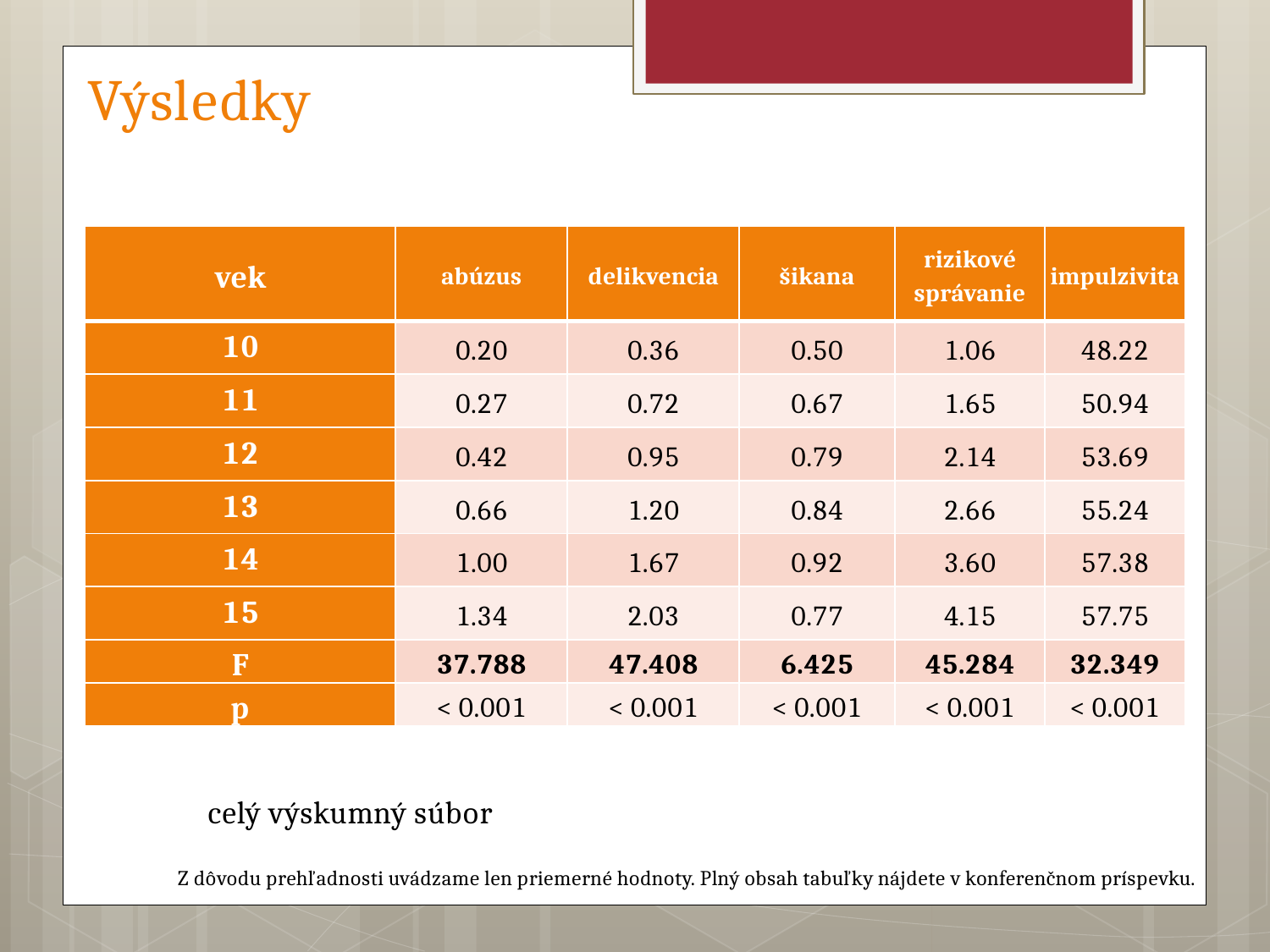

# Výsledky
| vek | abúzus | delikvencia | šikana | rizikové správanie | impulzivita |
| --- | --- | --- | --- | --- | --- |
| 10 | 0.20 | 0.36 | 0.50 | 1.06 | 48.22 |
| 11 | 0.27 | 0.72 | 0.67 | 1.65 | 50.94 |
| 12 | 0.42 | 0.95 | 0.79 | 2.14 | 53.69 |
| 13 | 0.66 | 1.20 | 0.84 | 2.66 | 55.24 |
| 14 | 1.00 | 1.67 | 0.92 | 3.60 | 57.38 |
| 15 | 1.34 | 2.03 | 0.77 | 4.15 | 57.75 |
| F | 37.788 | 47.408 | 6.425 | 45.284 | 32.349 |
| p | < 0.001 | < 0.001 | < 0.001 | < 0.001 | < 0.001 |
celý výskumný súbor
Z dôvodu prehľadnosti uvádzame len priemerné hodnoty. Plný obsah tabuľky nájdete v konferenčnom príspevku.